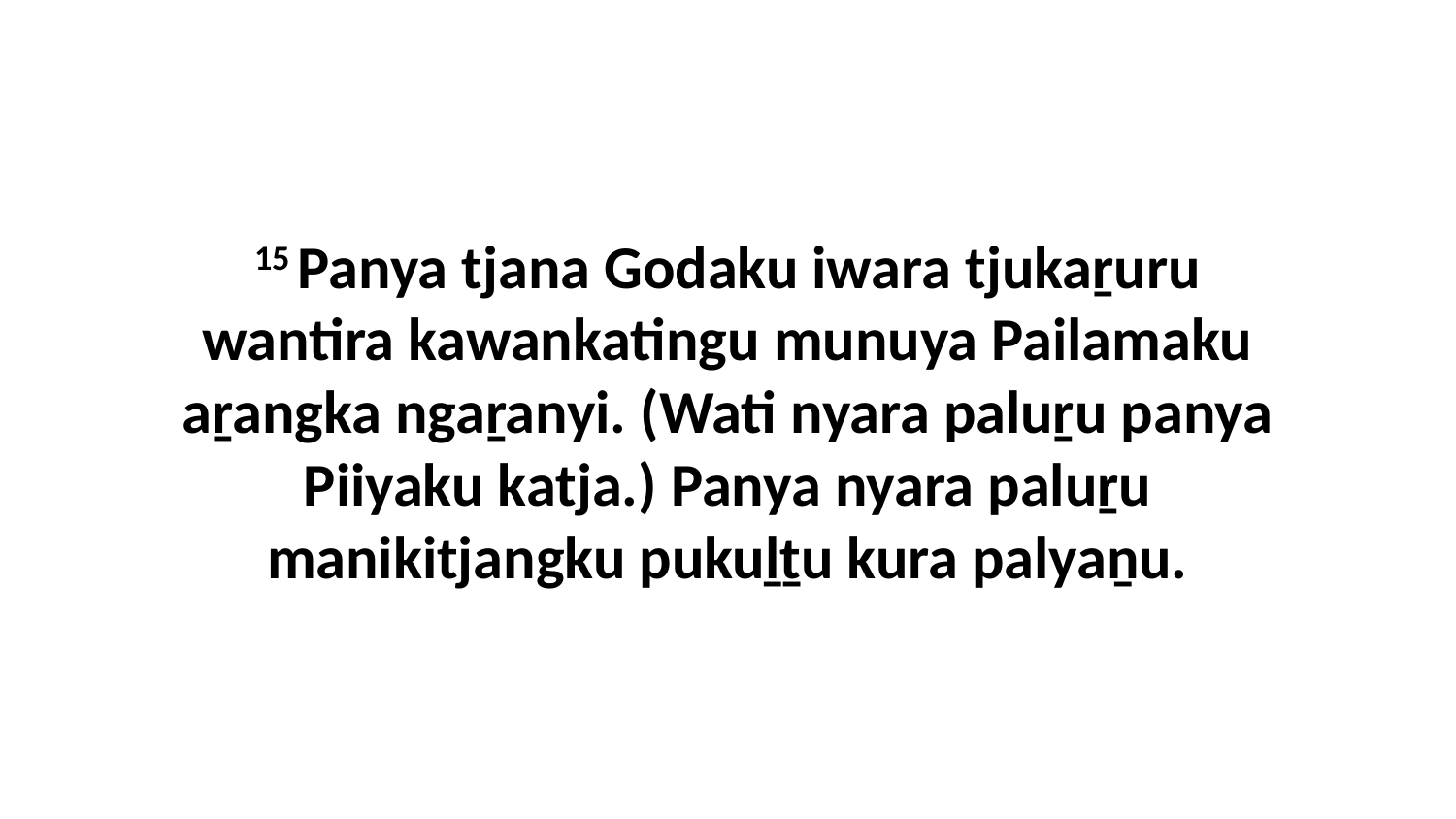

15 Panya tjana Godaku iwara tjukaṟuru wantira kawankatingu munuya Pailamaku aṟangka ngaṟanyi. (Wati nyara paluṟu panya Piiyaku katja.) Panya nyara paluṟu manikitjangku pukuḻṯu kura palyaṉu.